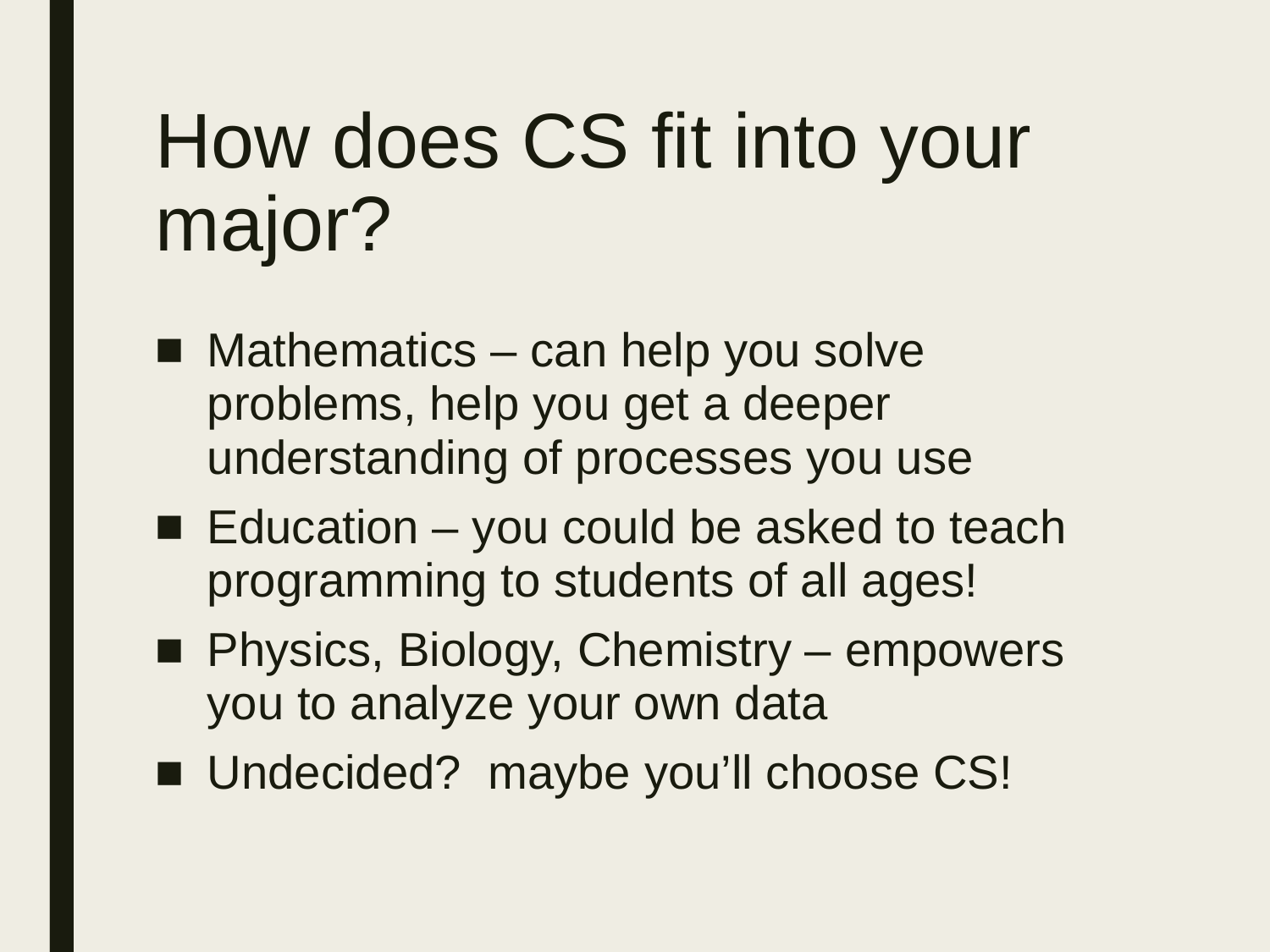

# How does CS fit into your major?
Mathematics – can help you solve problems, help you get a deeper understanding of processes you use
Education – you could be asked to teach programming to students of all ages!
Physics, Biology, Chemistry – empowers you to analyze your own data
Undecided?  maybe you’ll choose CS!